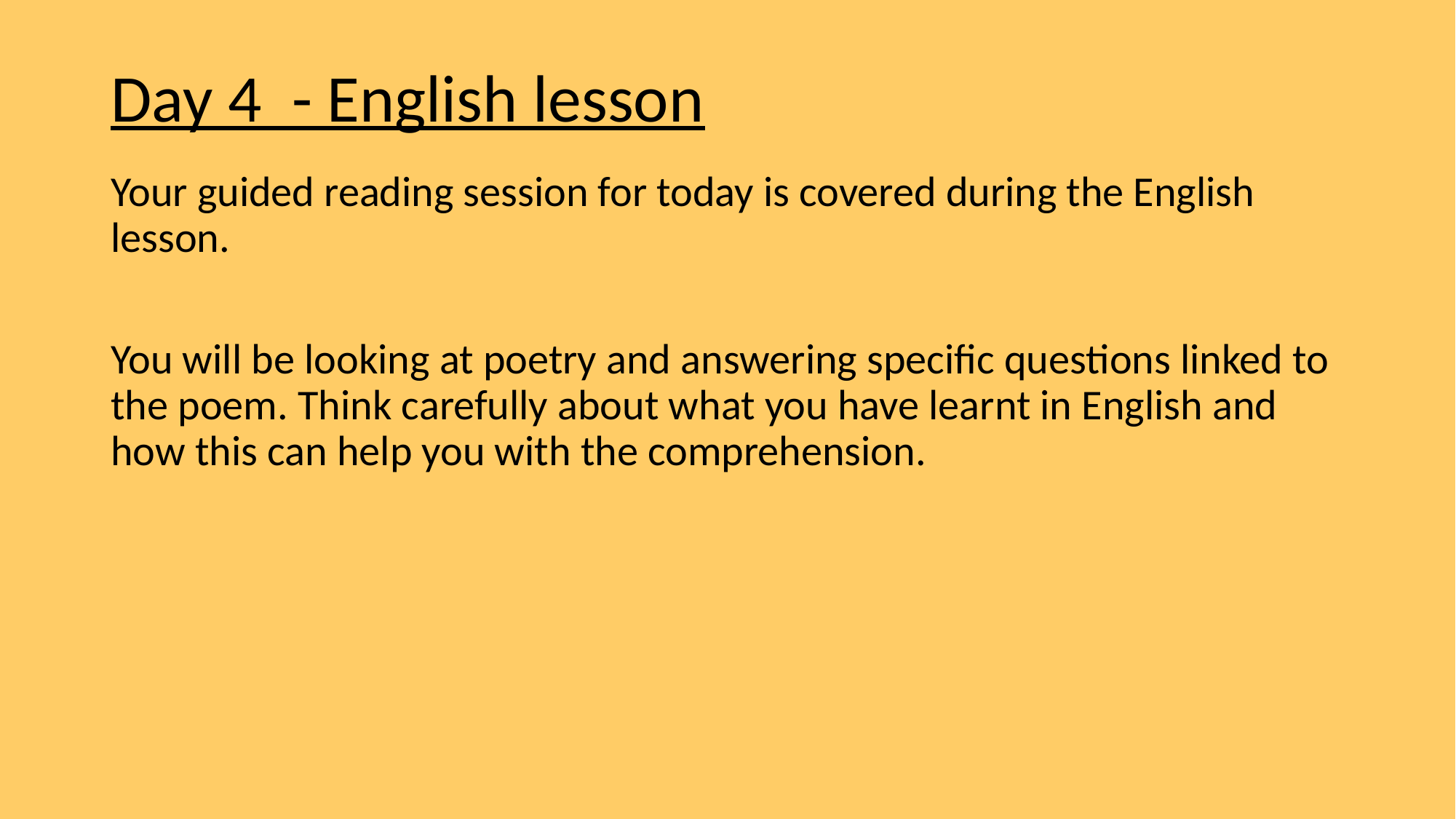

# Day 4  - English lesson
Your guided reading session for today is covered during the English lesson.

You will be looking at poetry and answering specific questions linked to the poem. Think carefully about what you have learnt in English and how this can help you with the comprehension.